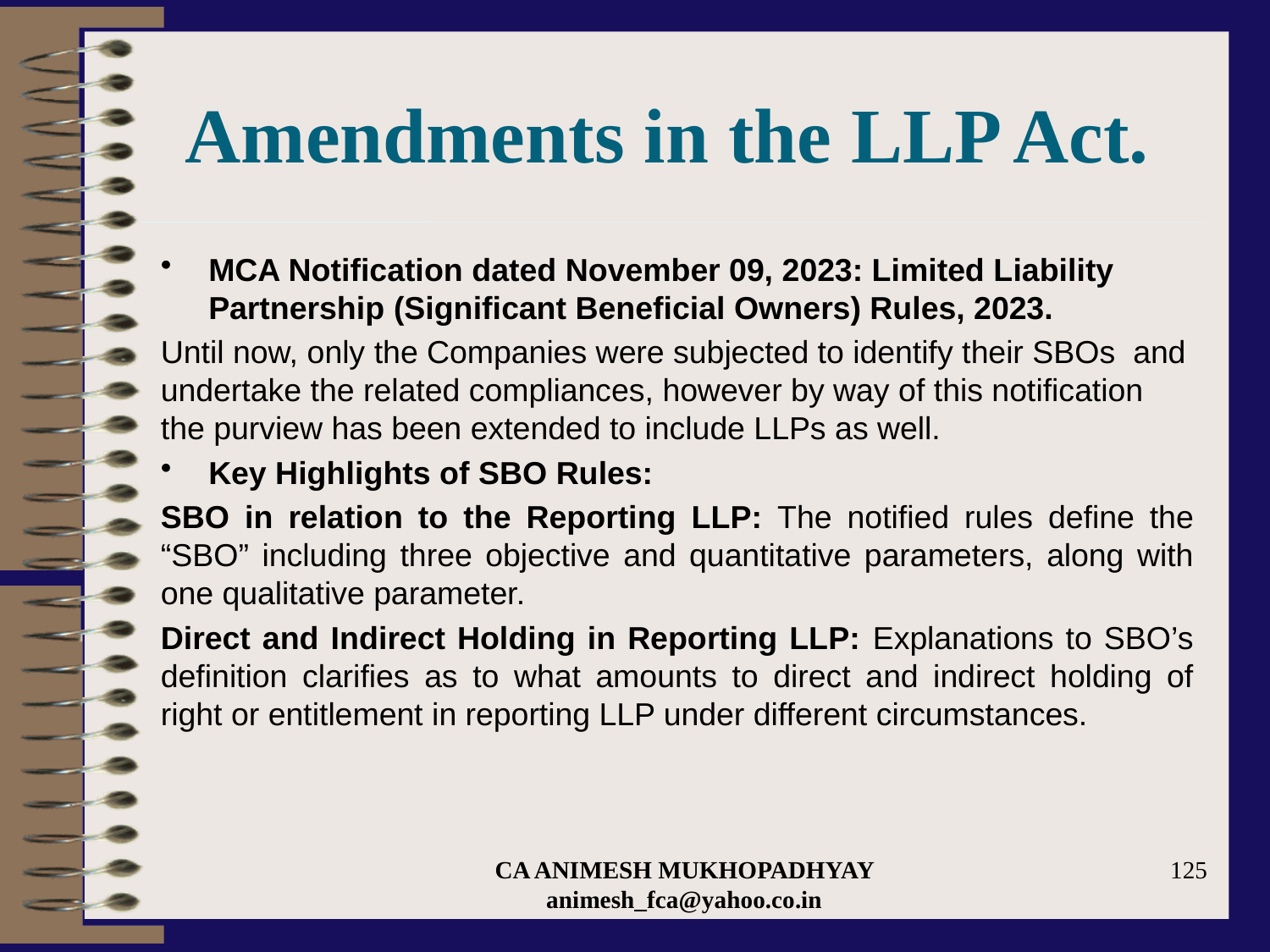

# Amendments in the LLP Act.
MCA Notification dated November 09, 2023: Limited Liability Partnership (Significant Beneficial Owners) Rules, 2023.
Until now, only the Companies were subjected to identify their SBOs  and undertake the related compliances, however by way of this notification the purview has been extended to include LLPs as well.
Key Highlights of SBO Rules:
SBO in relation to the Reporting LLP: The notified rules define the “SBO” including three objective and quantitative parameters, along with one qualitative parameter.
Direct and Indirect Holding in Reporting LLP: Explanations to SBO’s definition clarifies as to what amounts to direct and indirect holding of right or entitlement in reporting LLP under different circumstances.
CA ANIMESH MUKHOPADHYAY   animesh_fca@yahoo.co.in
125